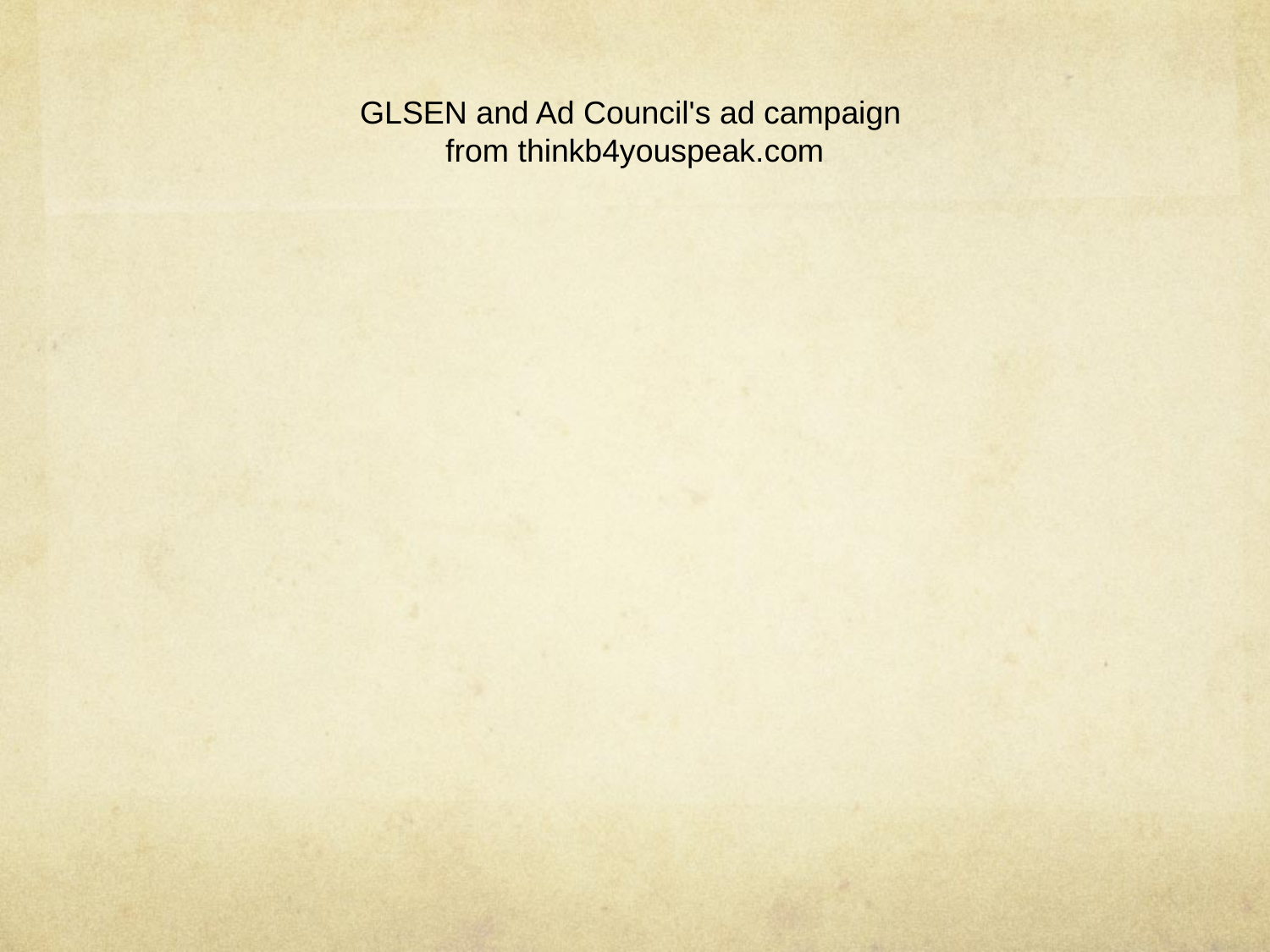

# GLSEN and Ad Council's ad campaign from thinkb4youspeak.com